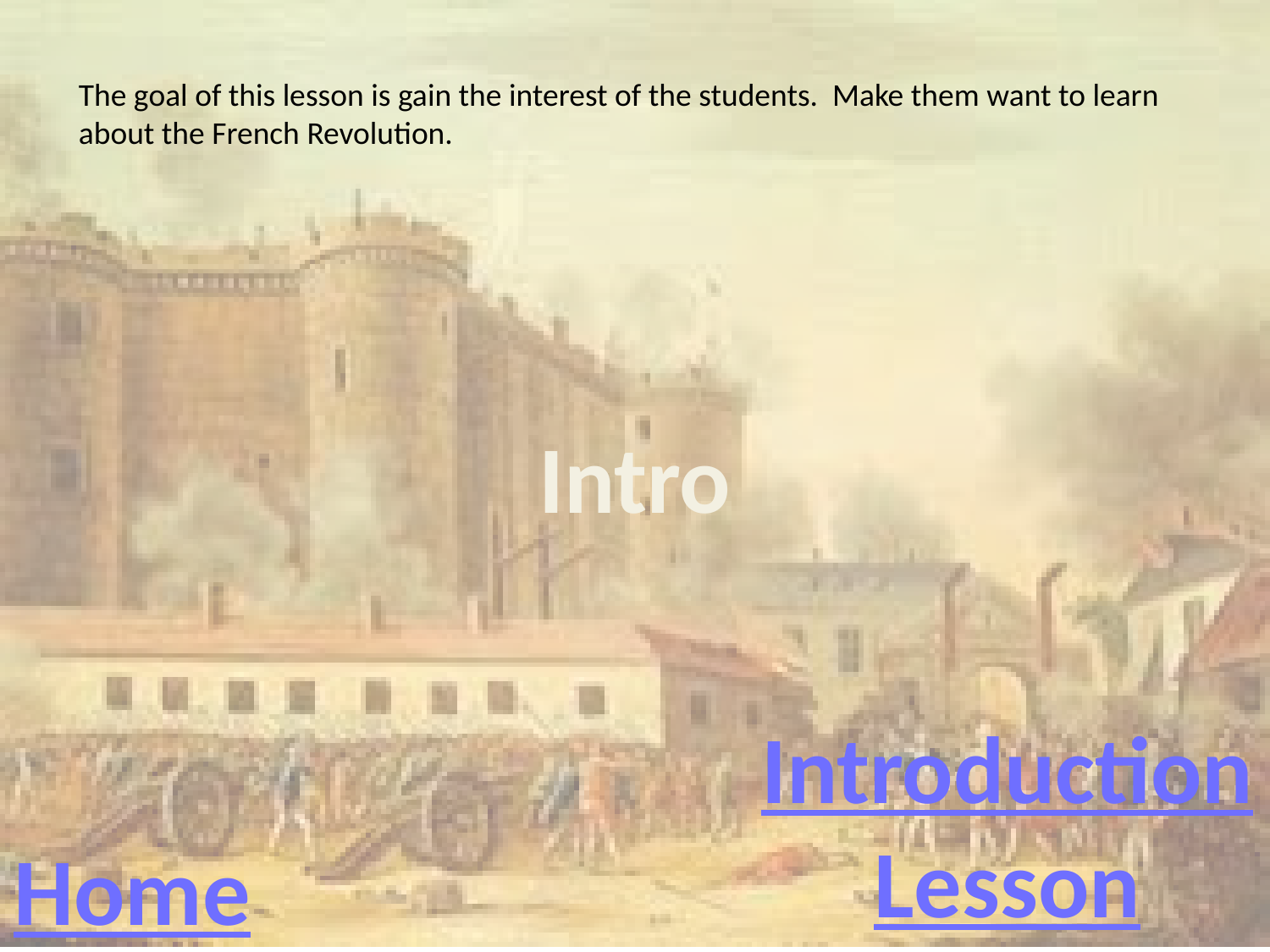

The goal of this lesson is gain the interest of the students.  Make them want to learn about the French Revolution.
Intro
Introduction
Lesson
Home